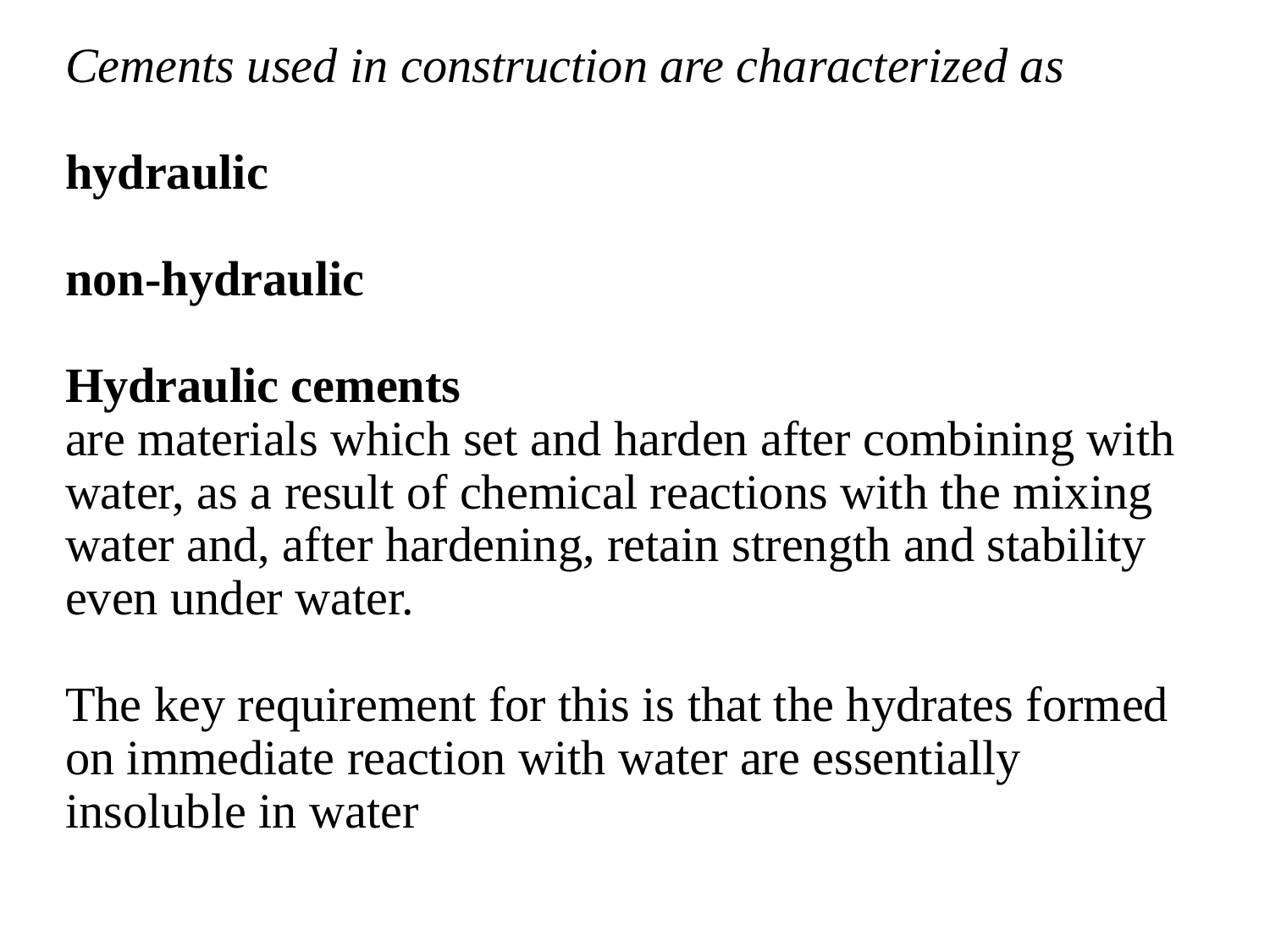

Cements used in construction are characterized as

hydraulic

non-hydraulic

Hydraulic cements
are materials which set and harden after combining with water, as a result of chemical reactions with the mixing water and, after hardening, retain strength and stability even under water.

The key requirement for this is that the hydrates formed on immediate reaction with water are essentially insoluble in water